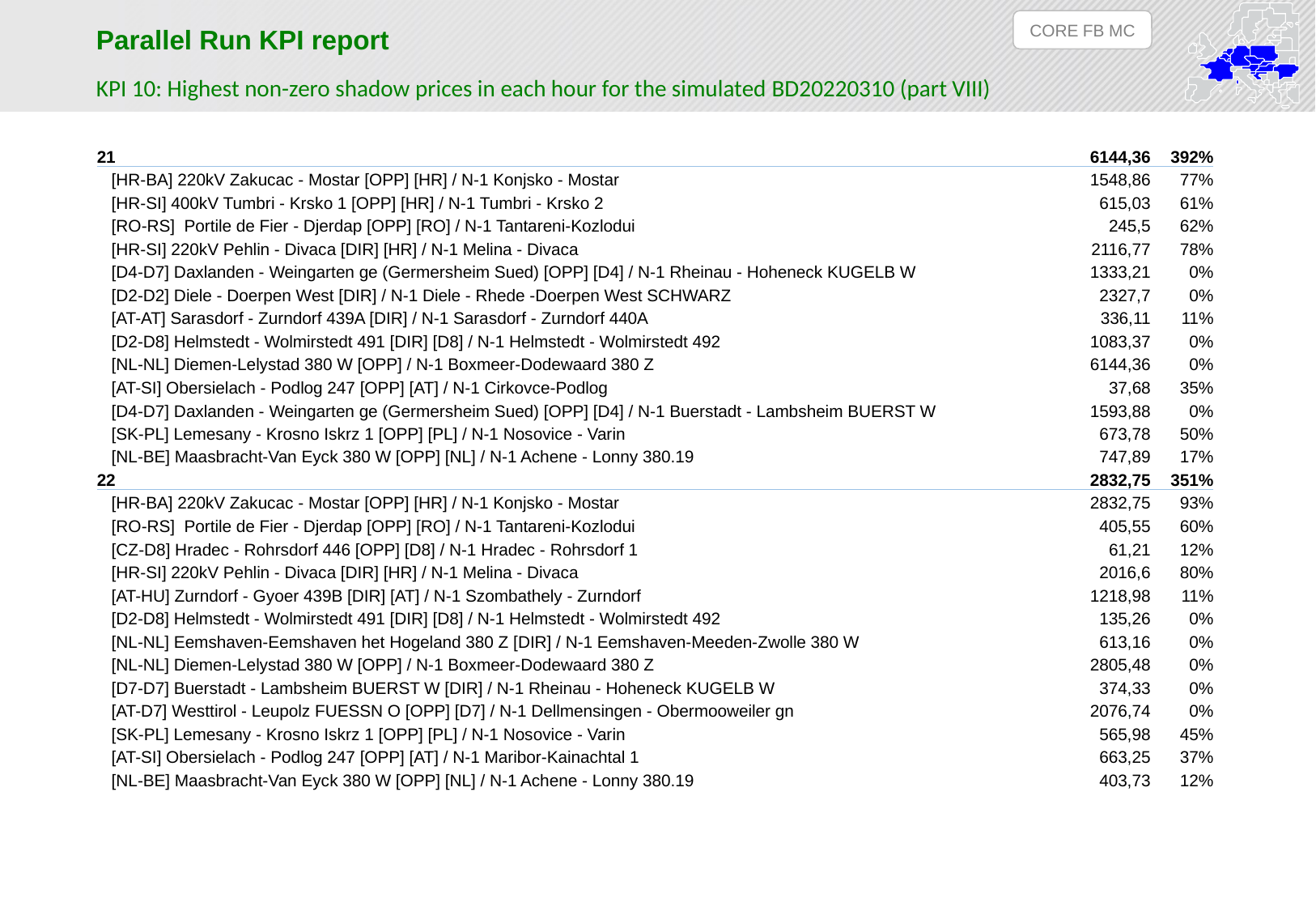

CORE FB MC
Parallel Run KPI report
KPI 10: Highest non-zero shadow prices in each hour for the simulated BD20220310 (part VIII)
| 21 | 6144,36 | 392% |
| --- | --- | --- |
| [HR-BA] 220kV Zakucac - Mostar [OPP] [HR] / N-1 Konjsko - Mostar | 1548,86 | 77% |
| [HR-SI] 400kV Tumbri - Krsko 1 [OPP] [HR] / N-1 Tumbri - Krsko 2 | 615,03 | 61% |
| [RO-RS] Portile de Fier - Djerdap [OPP] [RO] / N-1 Tantareni-Kozlodui | 245,5 | 62% |
| [HR-SI] 220kV Pehlin - Divaca [DIR] [HR] / N-1 Melina - Divaca | 2116,77 | 78% |
| [D4-D7] Daxlanden - Weingarten ge (Germersheim Sued) [OPP] [D4] / N-1 Rheinau - Hoheneck KUGELB W | 1333,21 | 0% |
| [D2-D2] Diele - Doerpen West [DIR] / N-1 Diele - Rhede -Doerpen West SCHWARZ | 2327,7 | 0% |
| [AT-AT] Sarasdorf - Zurndorf 439A [DIR] / N-1 Sarasdorf - Zurndorf 440A | 336,11 | 11% |
| [D2-D8] Helmstedt - Wolmirstedt 491 [DIR] [D8] / N-1 Helmstedt - Wolmirstedt 492 | 1083,37 | 0% |
| [NL-NL] Diemen-Lelystad 380 W [OPP] / N-1 Boxmeer-Dodewaard 380 Z | 6144,36 | 0% |
| [AT-SI] Obersielach - Podlog 247 [OPP] [AT] / N-1 Cirkovce-Podlog | 37,68 | 35% |
| [D4-D7] Daxlanden - Weingarten ge (Germersheim Sued) [OPP] [D4] / N-1 Buerstadt - Lambsheim BUERST W | 1593,88 | 0% |
| [SK-PL] Lemesany - Krosno Iskrz 1 [OPP] [PL] / N-1 Nosovice - Varin | 673,78 | 50% |
| [NL-BE] Maasbracht-Van Eyck 380 W [OPP] [NL] / N-1 Achene - Lonny 380.19 | 747,89 | 17% |
| 22 | 2832,75 | 351% |
| [HR-BA] 220kV Zakucac - Mostar [OPP] [HR] / N-1 Konjsko - Mostar | 2832,75 | 93% |
| [RO-RS] Portile de Fier - Djerdap [OPP] [RO] / N-1 Tantareni-Kozlodui | 405,55 | 60% |
| [CZ-D8] Hradec - Rohrsdorf 446 [OPP] [D8] / N-1 Hradec - Rohrsdorf 1 | 61,21 | 12% |
| [HR-SI] 220kV Pehlin - Divaca [DIR] [HR] / N-1 Melina - Divaca | 2016,6 | 80% |
| [AT-HU] Zurndorf - Gyoer 439B [DIR] [AT] / N-1 Szombathely - Zurndorf | 1218,98 | 11% |
| [D2-D8] Helmstedt - Wolmirstedt 491 [DIR] [D8] / N-1 Helmstedt - Wolmirstedt 492 | 135,26 | 0% |
| [NL-NL] Eemshaven-Eemshaven het Hogeland 380 Z [DIR] / N-1 Eemshaven-Meeden-Zwolle 380 W | 613,16 | 0% |
| [NL-NL] Diemen-Lelystad 380 W [OPP] / N-1 Boxmeer-Dodewaard 380 Z | 2805,48 | 0% |
| [D7-D7] Buerstadt - Lambsheim BUERST W [DIR] / N-1 Rheinau - Hoheneck KUGELB W | 374,33 | 0% |
| [AT-D7] Westtirol - Leupolz FUESSN O [OPP] [D7] / N-1 Dellmensingen - Obermooweiler gn | 2076,74 | 0% |
| [SK-PL] Lemesany - Krosno Iskrz 1 [OPP] [PL] / N-1 Nosovice - Varin | 565,98 | 45% |
| [AT-SI] Obersielach - Podlog 247 [OPP] [AT] / N-1 Maribor-Kainachtal 1 | 663,25 | 37% |
| [NL-BE] Maasbracht-Van Eyck 380 W [OPP] [NL] / N-1 Achene - Lonny 380.19 | 403,73 | 12% |